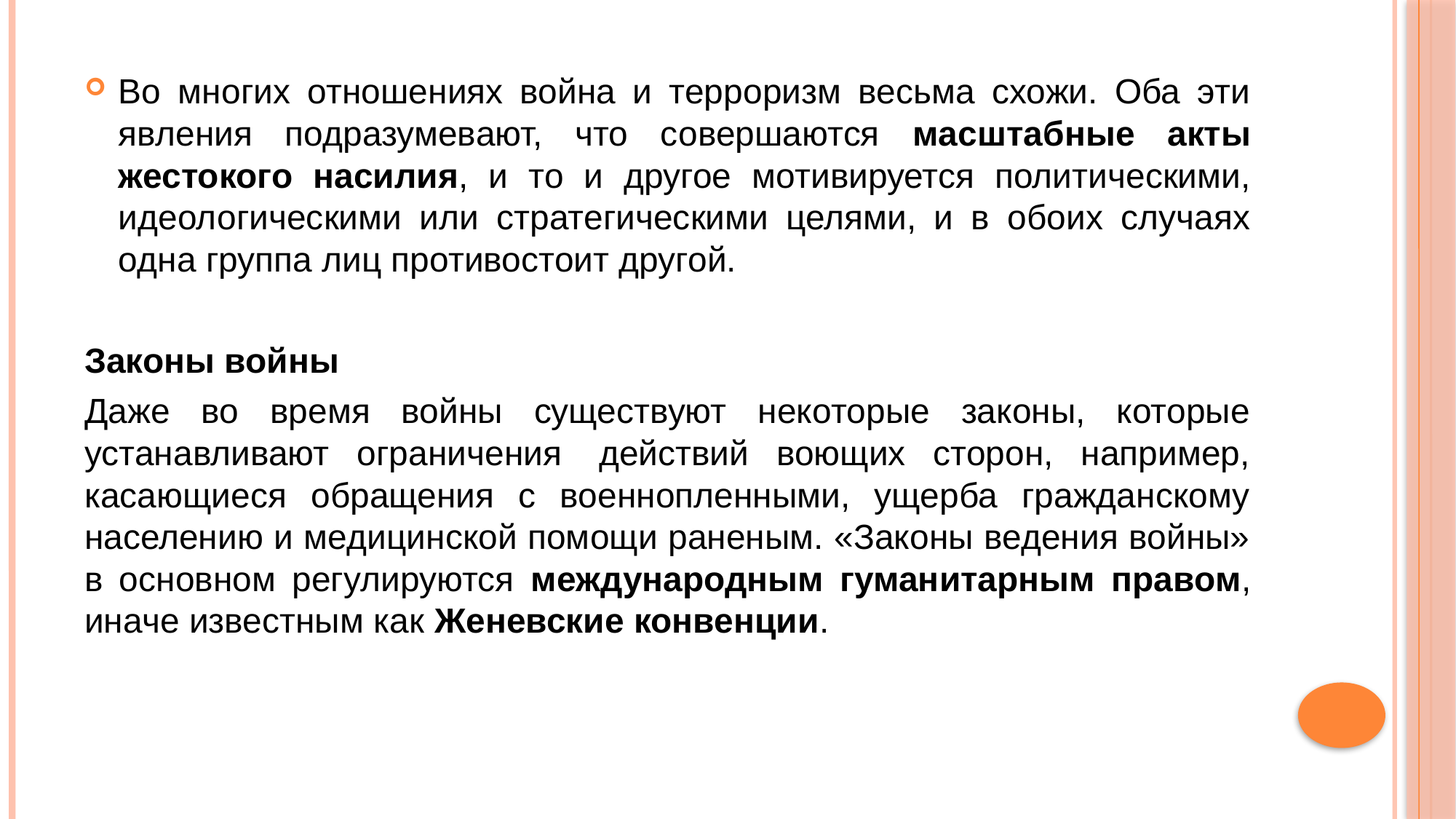

Во многих отношениях война и терроризм весьма схожи. Оба эти явления подразумевают, что совершаются масштабные акты жестокого насилия, и то и другое мотивируется политическими, идеологическими или стратегическими целями, и в обоих случаях одна группа лиц противостоит другой.

Законы войны
Даже во время войны существуют некоторые законы, которые устанавливают ограничения  действий воющих сторон, например, касающиеся обращения с военнопленными, ущерба гражданскому населению и медицинской помощи раненым. «Законы ведения войны» в основном регулируются международным гуманитарным правом, иначе известным как Женевские конвенции.